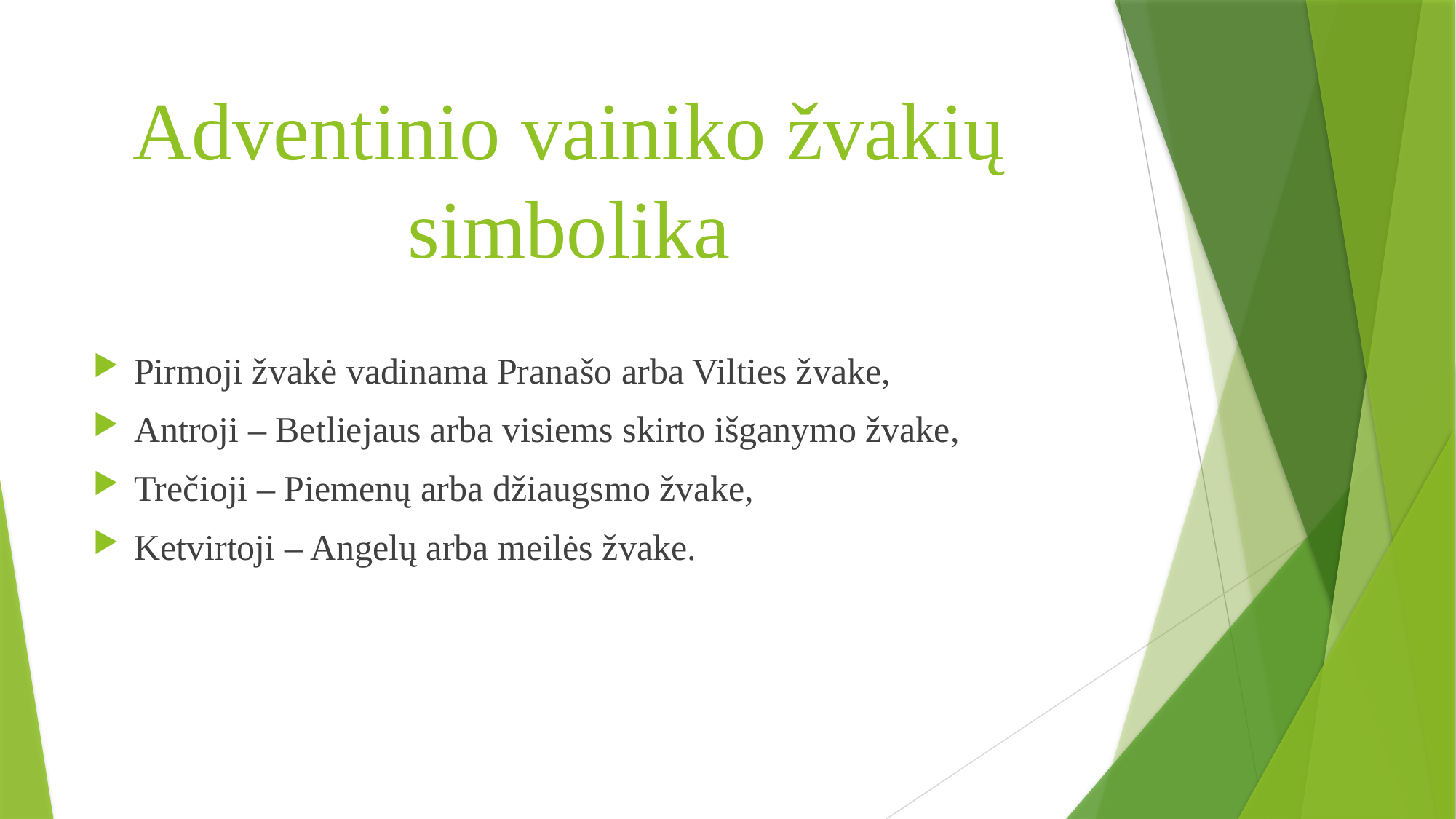

# Adventinio vainiko žvakių simbolika
Pirmoji žvakė vadinama Pranašo arba Vilties žvake,
Antroji – Betliejaus arba visiems skirto išganymo žvake,
Trečioji – Piemenų arba džiaugsmo žvake,
Ketvirtoji – Angelų arba meilės žvake.